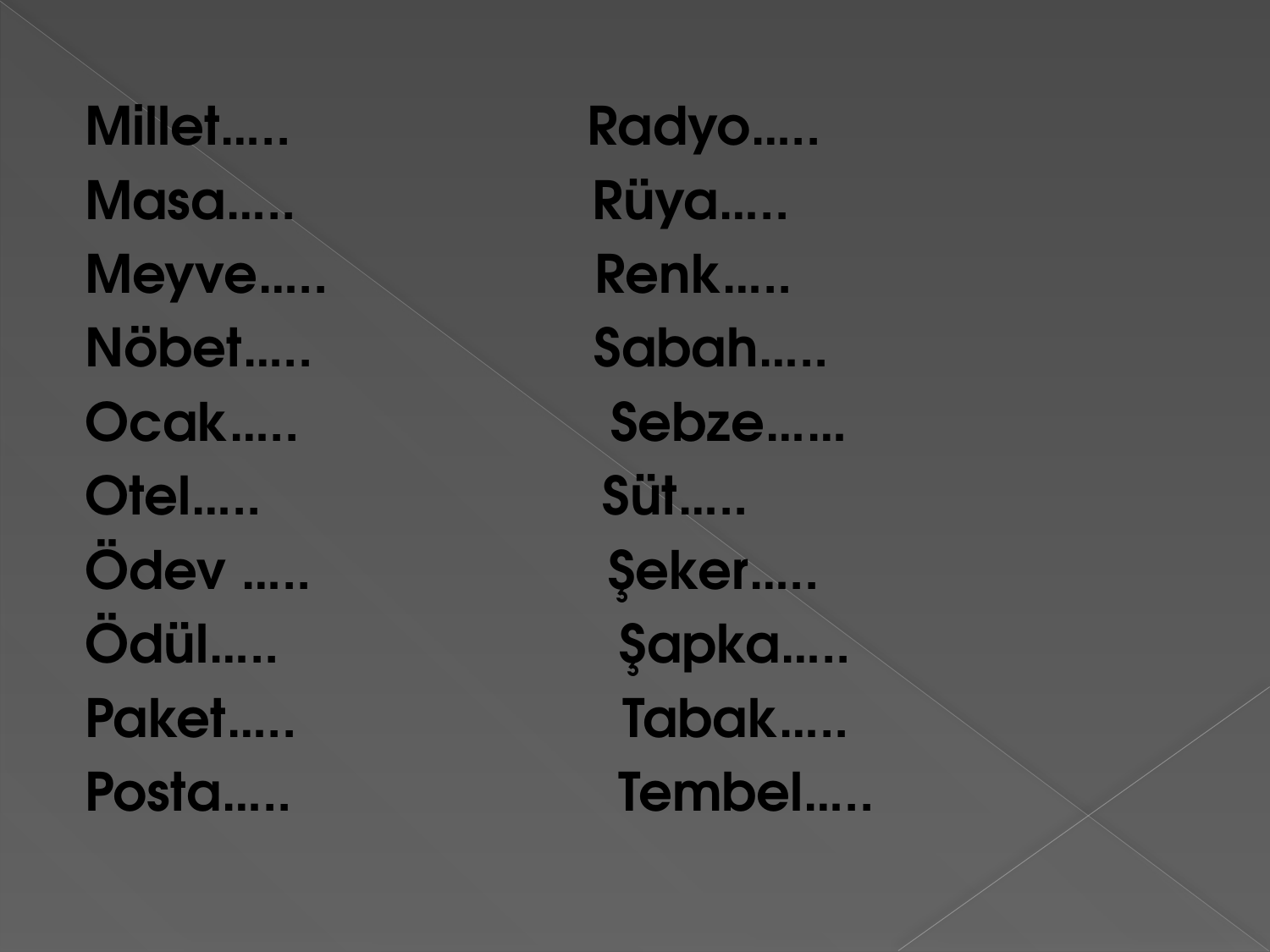

#
Millet…..                    Radyo…..
Masa…..                    Rüya…..
Meyve…..                  Renk…..
Nöbet…..                   Sabah…..
Ocak…..                     Sebze……
Otel…..                       Süt…..
Ödev …..                    Şeker…..
Ödül…..                       Şapka…..
Paket…..                      Tabak…..
Posta…..                      Tembel…..